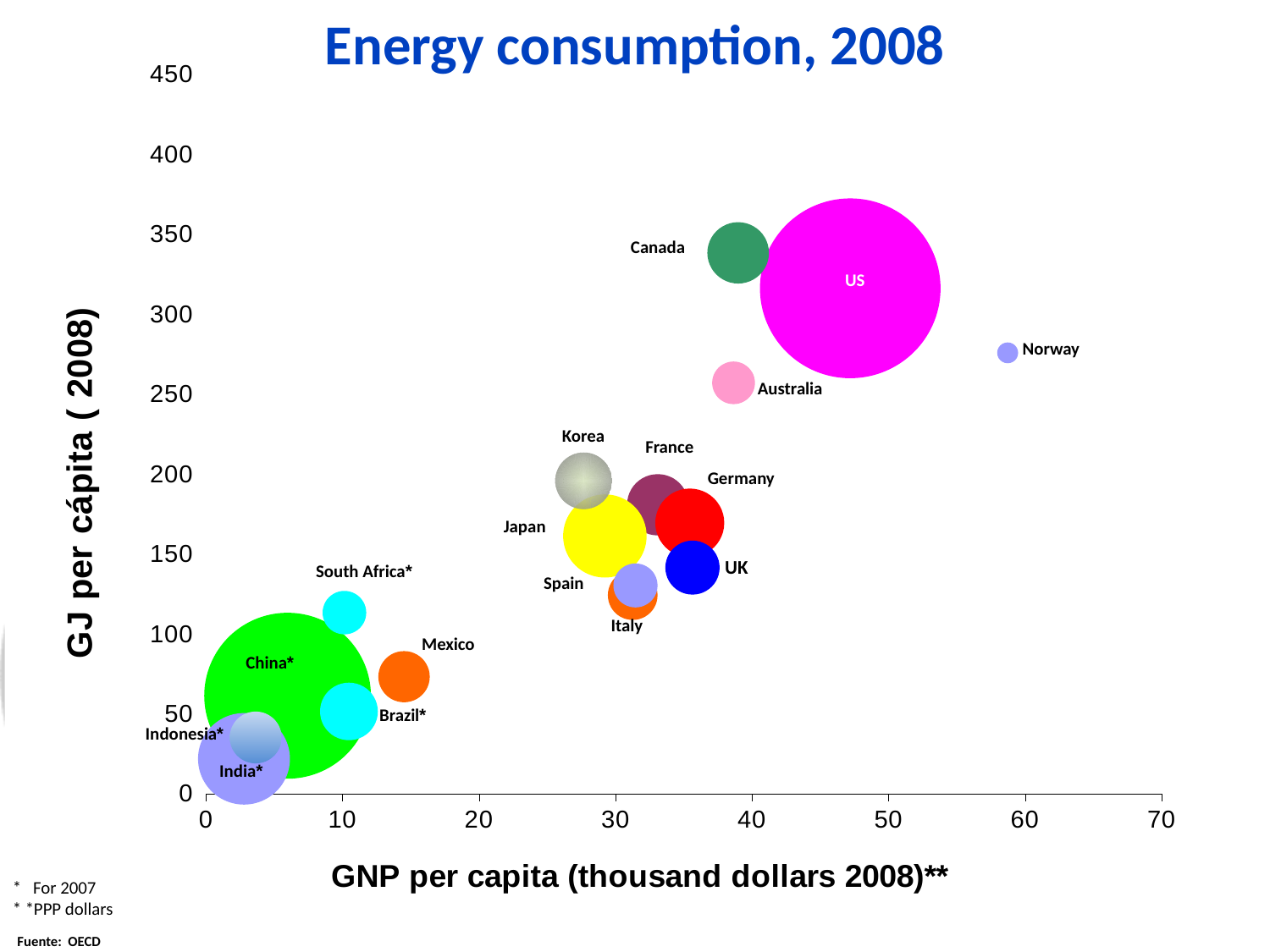

Energy consumption, 2008

### Chart

| Category | GJ/Capita |
|---|---|
Canada
US

Norway
Australia
Korea
France
Germany
Japan
UK

*South Africa
Spain
Italy
Mexico
*China
*Brazil
*Indonesia
*India
*   For 2007
* *PPP dollars
Fuente:  OECD